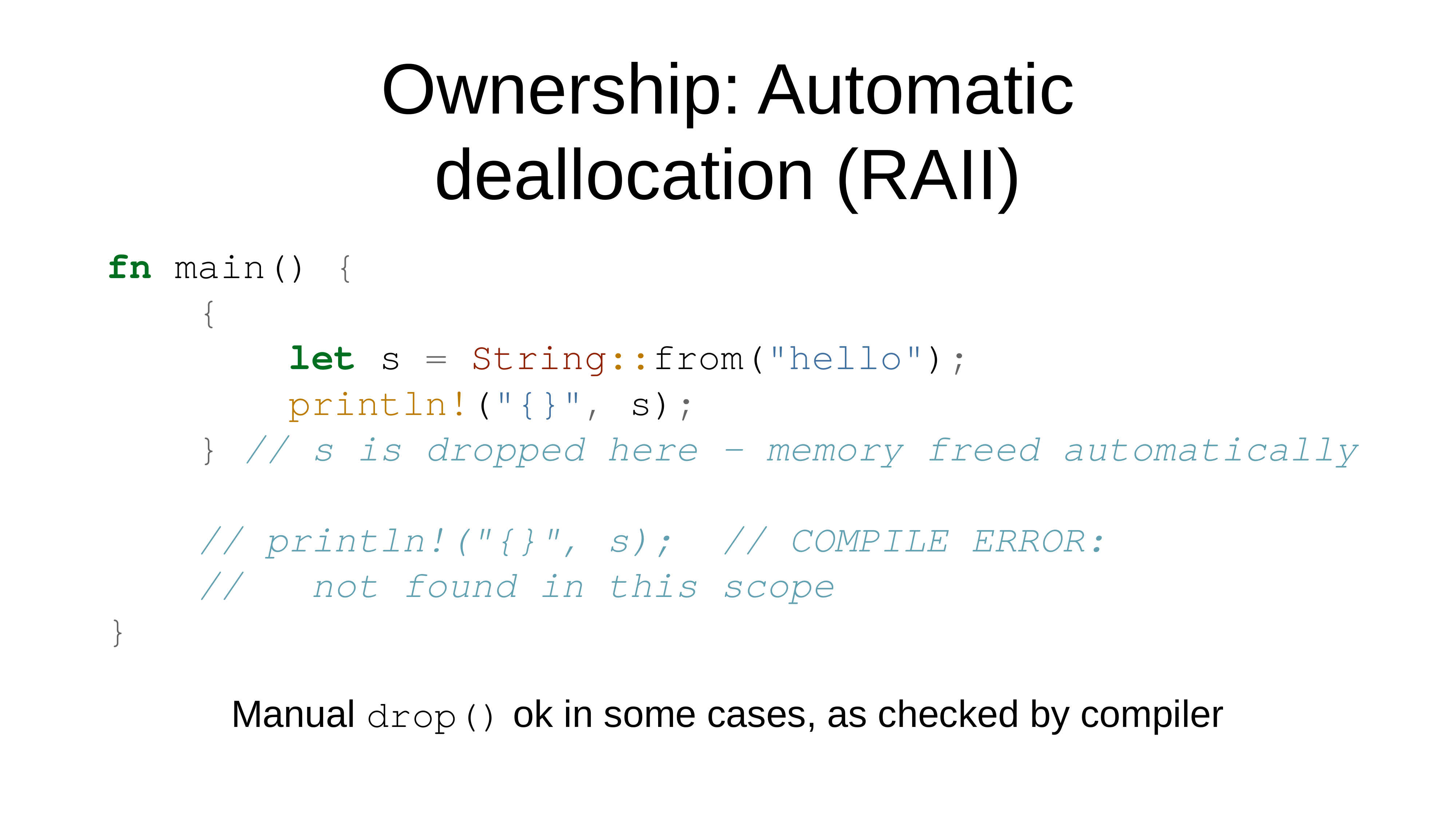

# Ownership: Automatic deallocation (RAII)
fn main() {
    {
        let s = String::from("hello");
        println!("{}", s);
    } // s is dropped here — memory freed automatically
    // println!("{}", s);  // COMPILE ERROR:
    //   not found in this scope
}
Manual drop() ok in some cases, as checked by compiler